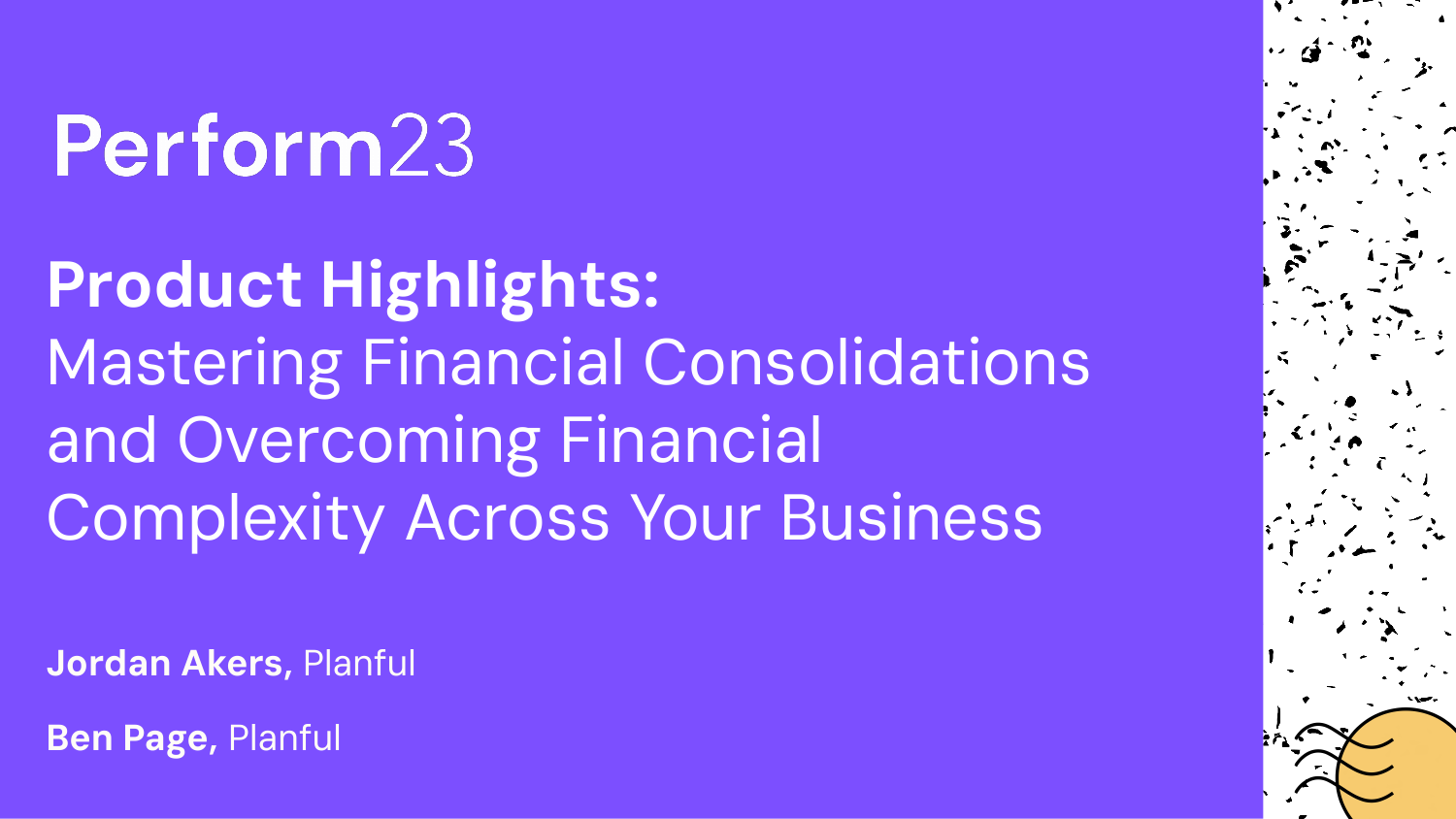

# Product Highlights: Mastering Financial Consolidations and Overcoming Financial Complexity Across Your Business
Jordan Akers, Planful
Ben Page, Planful